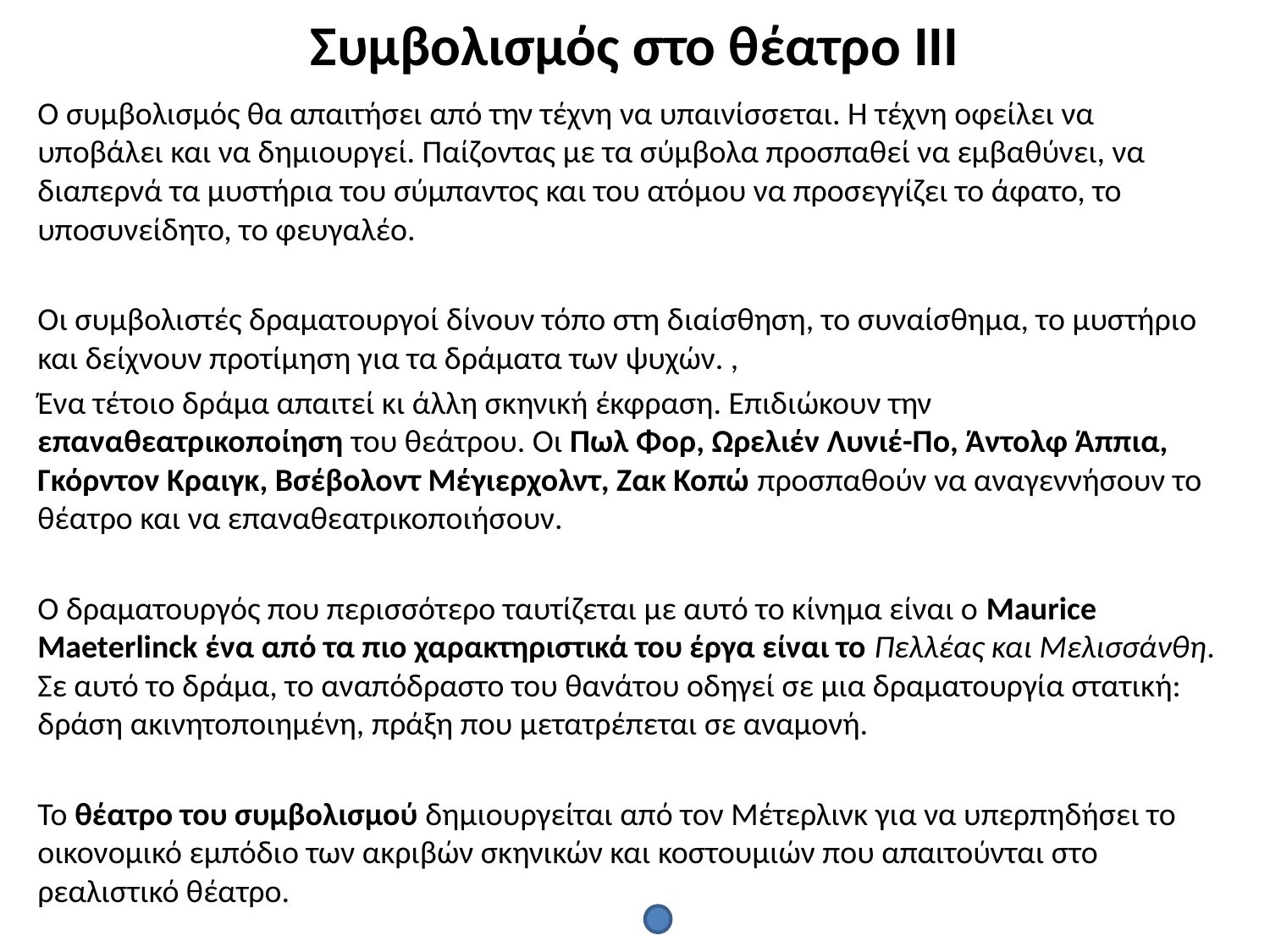

# Συμβολισμός στο θέατρο ΙΙΙ
Ο συμβολισμός θα απαιτήσει από την τέχνη να υπαινίσσεται. Η τέχνη οφείλει να υποβάλει και να δημιουργεί. Παίζοντας με τα σύμβολα προσπαθεί να εμβαθύνει, να διαπερνά τα μυστήρια του σύμπαντος και του ατόμου να προσεγγίζει το άφατο, το υποσυνείδητο, το φευγαλέο.

Οι συμβολιστές δραματουργοί δίνουν τόπο στη διαίσθηση, το συναίσθημα, το μυστήριο και δείχνουν προτίμηση για τα δράματα των ψυχών. ,
Ένα τέτοιο δράμα απαιτεί κι άλλη σκηνική έκφραση. Επιδιώκουν την επαναθεατρικοποίηση του θεάτρου. Οι Πωλ Φορ, Ωρελιέν Λυνιέ-Πο, Άντολφ Άππια, Γκόρντον Κραιγκ, Βσέβολοντ Μέγιερχολντ, Ζακ Κοπώ προσπαθούν να αναγεννήσουν το θέατρο και να επαναθεατρικοποιήσουν.

Ο δραματουργός που περισσότερο ταυτίζεται με αυτό το κίνημα είναι ο Maurice Maeterlinck ένα από τα πιο χαρακτηριστικά του έργα είναι το Πελλέας και Μελισσάνθη. Σε αυτό το δράμα, το αναπόδραστο του θανάτου οδηγεί σε μια δραματουργία στατική: δράση ακινητοποιημένη, πράξη που μετατρέπεται σε αναμονή.

Το θέατρο του συμβολισμού δημιουργείται από τον Μέτερλινκ για να υπερπηδήσει το οικονομικό εμπόδιο των ακριβών σκηνικών και κοστουμιών που απαιτούνται στο ρεαλιστικό θέατρο.